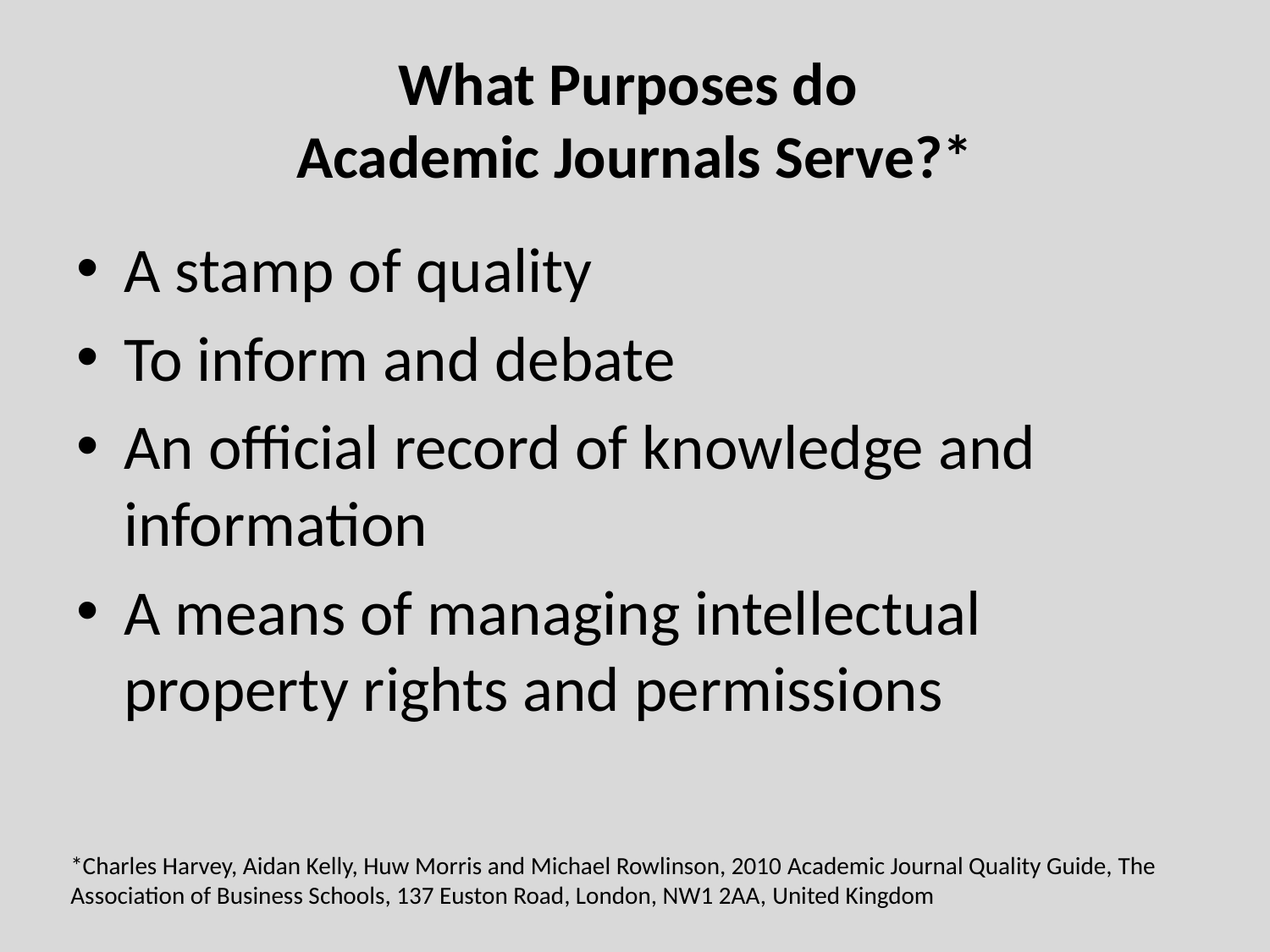

# What Purposes do Academic Journals Serve?*
A stamp of quality
To inform and debate
An official record of knowledge and information
A means of managing intellectual property rights and permissions
*Charles Harvey, Aidan Kelly, Huw Morris and Michael Rowlinson, 2010 Academic Journal Quality Guide, The Association of Business Schools, 137 Euston Road, London, NW1 2AA, United Kingdom